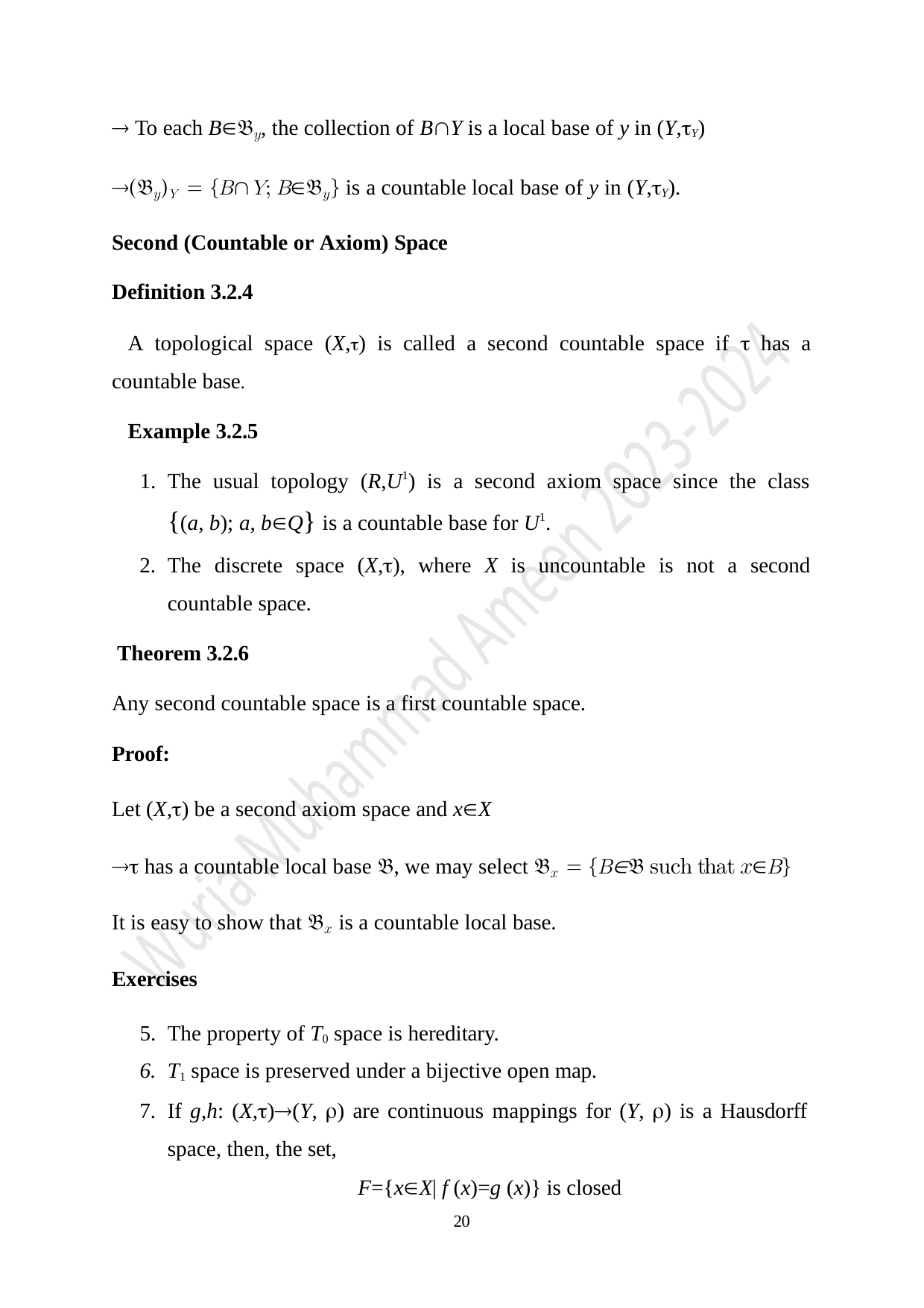

→ To each B∈𝔅𝑦, the collection of B∩Y is a local base of y in (Y,τY)

→(𝔅𝑦)𝑌 = {𝐵∩𝑌; 𝐵∈𝔅𝑦} is a countable local base of y in (Y,τY).
Second (Countable or Axiom) Space Definition 3.2.4
A topological space (X,τ) is called a second countable space if τ has a countable base.
Example 3.2.5
The usual topology (R,U1) is a second axiom space since the class
{(a, b); a, b∈Q} is a countable base for U1.
The discrete space (X,τ), where X is uncountable is not a second countable space.
Theorem 3.2.6
Any second countable space is a first countable space.
Proof:

Let (X,τ) be a second axiom space and x∈X

→τ has a countable local base 𝔅, we may select 𝔅𝑥 = {𝐵∈𝔅 such that 𝑥∈𝐵}

It is easy to show that 𝔅𝑥 is a countable local base.

Exercises

The property of T0 space is hereditary.
T1 space is preserved under a bijective open map.
If g,h: (X,τ)→(Y, ρ) are continuous mappings for (Y, ρ) is a Hausdorff space, then, the set,
F={x∈X| f (x)=g (x)} is closed
20